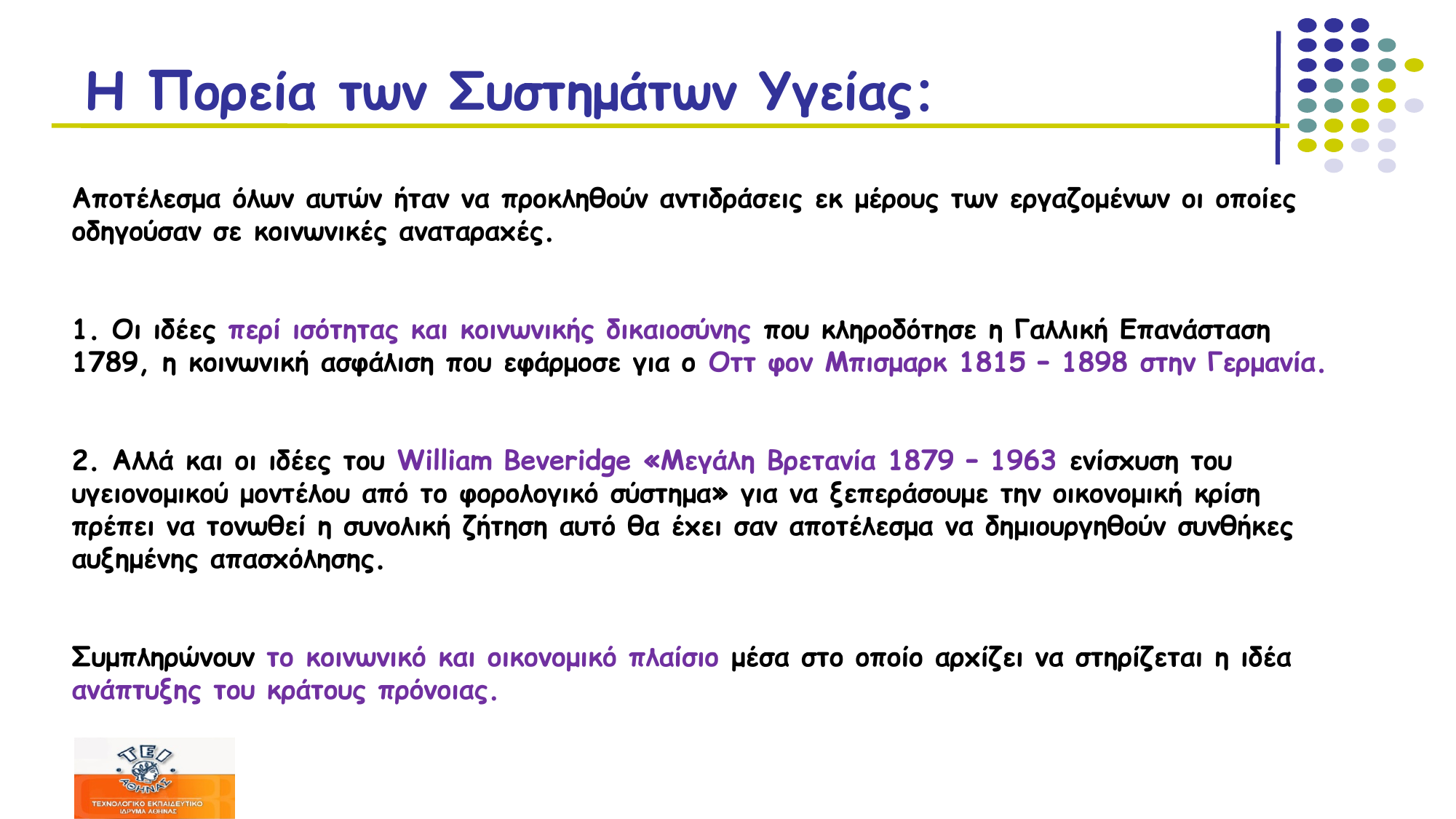

# Η Πορεία των Συστημάτων Υγείας:
Αποτέλεσμα όλων αυτών ήταν να προκληθούν αντιδράσεις εκ μέρους των εργαζομένων οι οποίες οδηγούσαν σε κοινωνικές αναταραχές.

1. Οι ιδέες περί ισότητας και κοινωνικής δικαιοσύνης που κληροδότησε η Γαλλική Επανάσταση 1789, η κοινωνική ασφάλιση που εφάρμοσε για ο Οττ φον Μπισμαρκ 1815 – 1898 στην Γερμανία.

2. Αλλά και οι ιδέες του William Beveridge «Μεγάλη Βρετανία 1879 – 1963 ενίσχυση του υγειονομικού μοντέλου από το φορολογικό σύστημα» για να ξεπεράσουμε την οικονομική κρίση πρέπει να τονωθεί η συνολική ζήτηση αυτό θα έχει σαν αποτέλεσμα να δημιουργηθούν συνθήκες αυξημένης απασχόλησης.

Συμπληρώνουν το κοινωνικό και οικονομικό πλαίσιο μέσα στο οποίο αρχίζει να στηρίζεται η ιδέα ανάπτυξης του κράτους πρόνοιας.